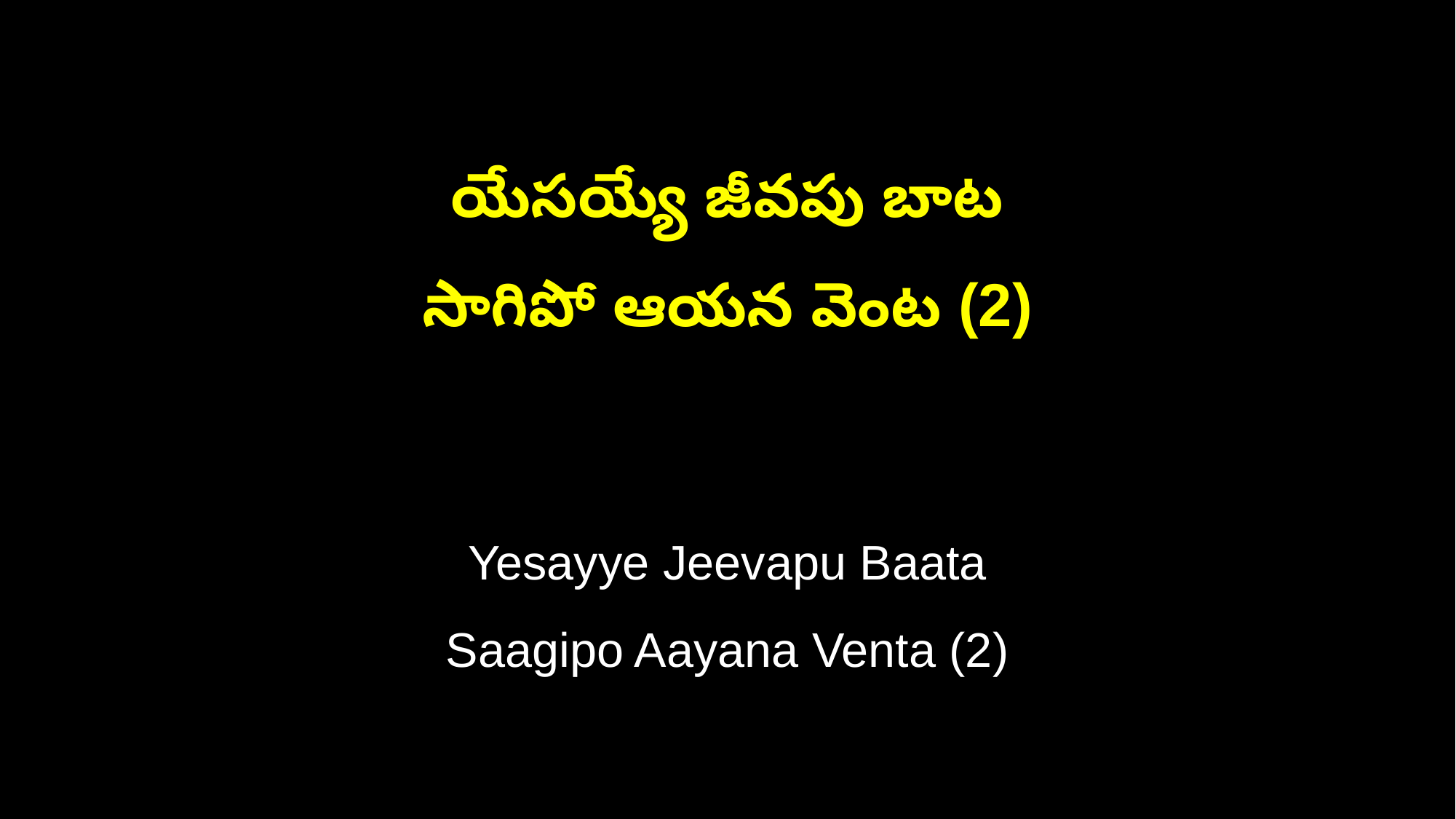

యేసయ్యే జీవపు బాట
సాగిపో ఆయన వెంట (2)
Yesayye Jeevapu Baata
Saagipo Aayana Venta (2)